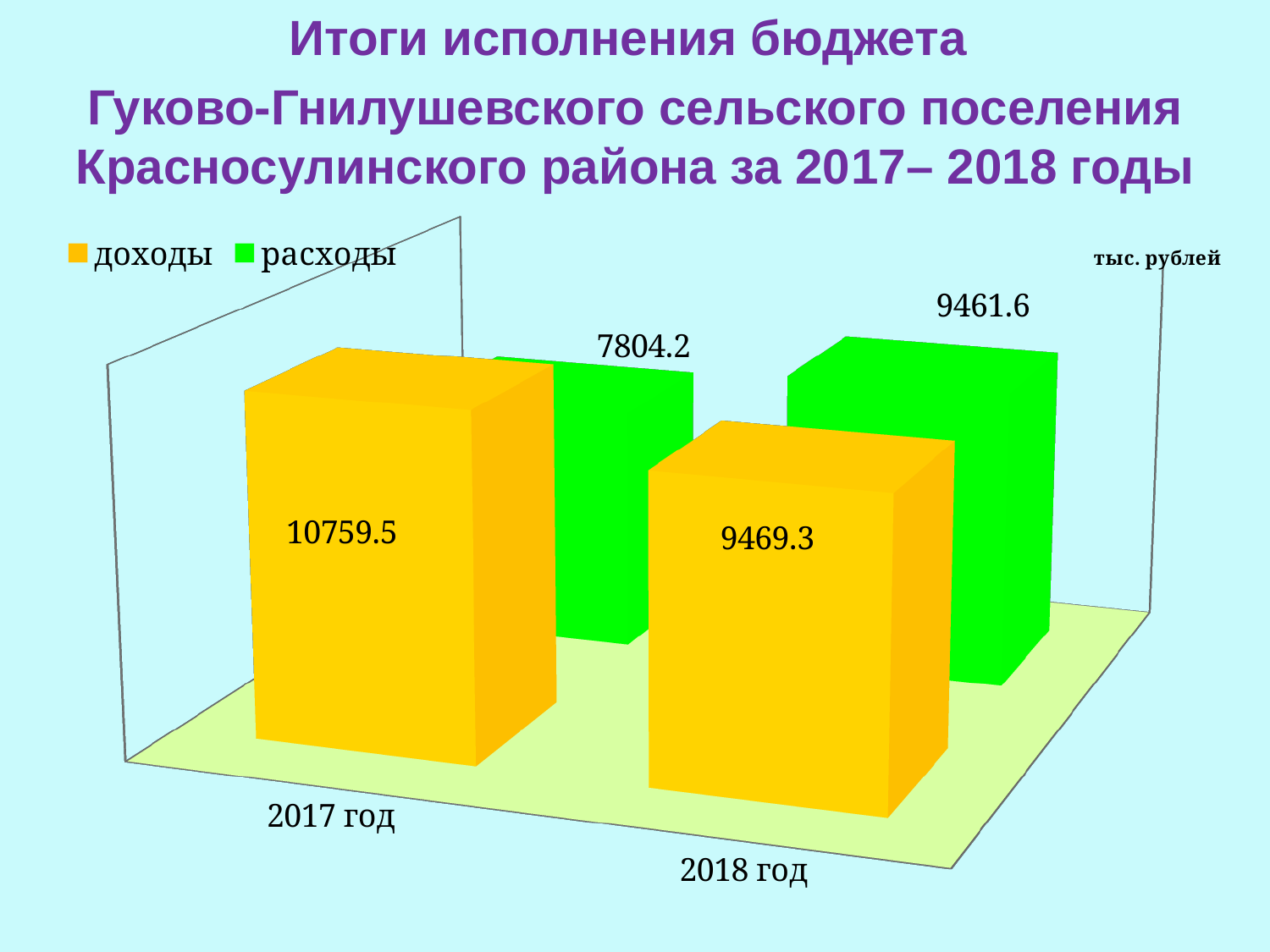

Итоги исполнения бюджета
Гуково-Гнилушевского сельского поселения Красносулинского района за 2017– 2018 годы

[unsupported chart]